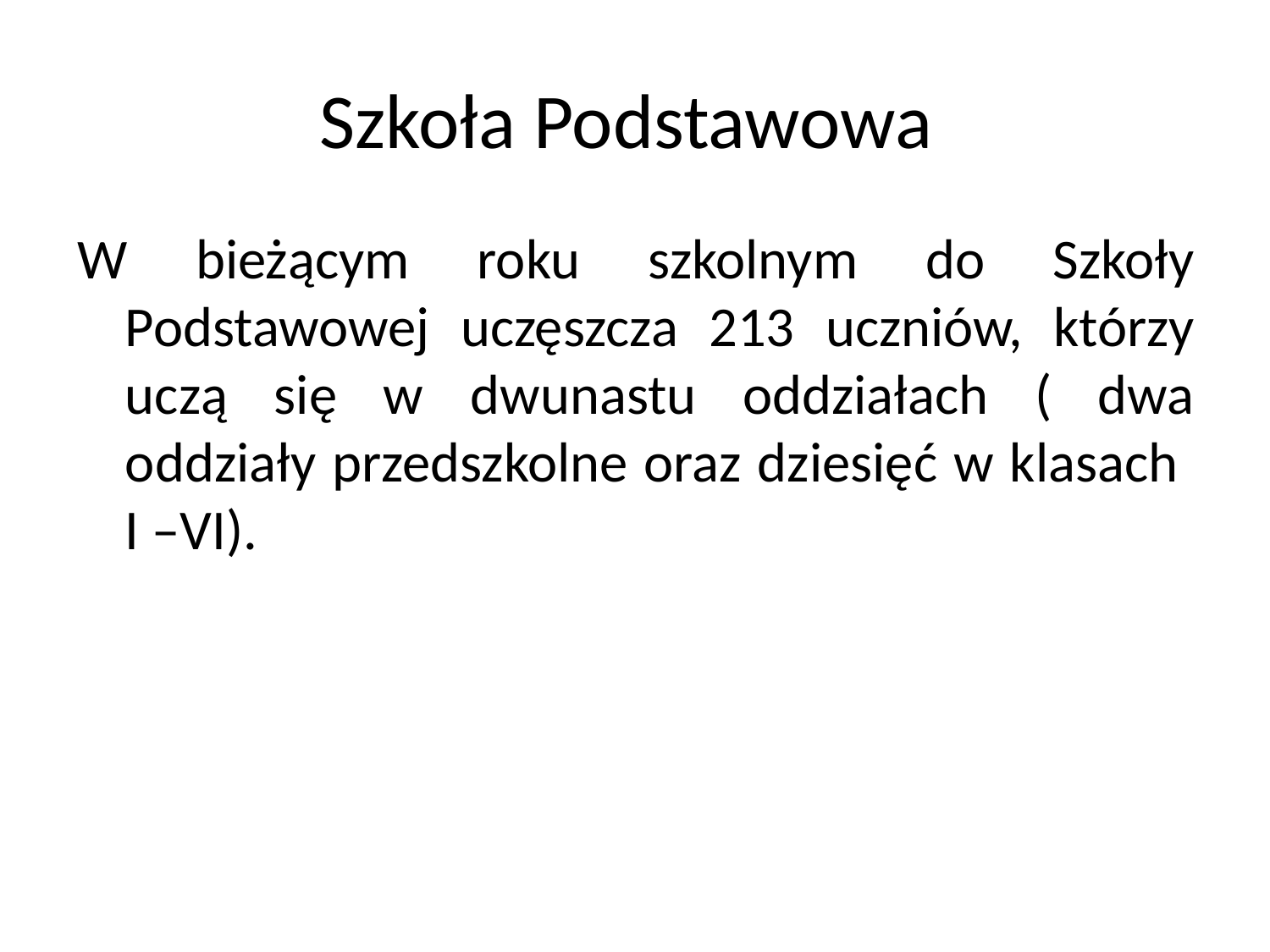

# Szkoła Podstawowa
W bieżącym roku szkolnym do Szkoły Podstawowej uczęszcza 213 uczniów, którzy uczą się w dwunastu oddziałach ( dwa oddziały przedszkolne oraz dziesięć w klasach
I –VI).